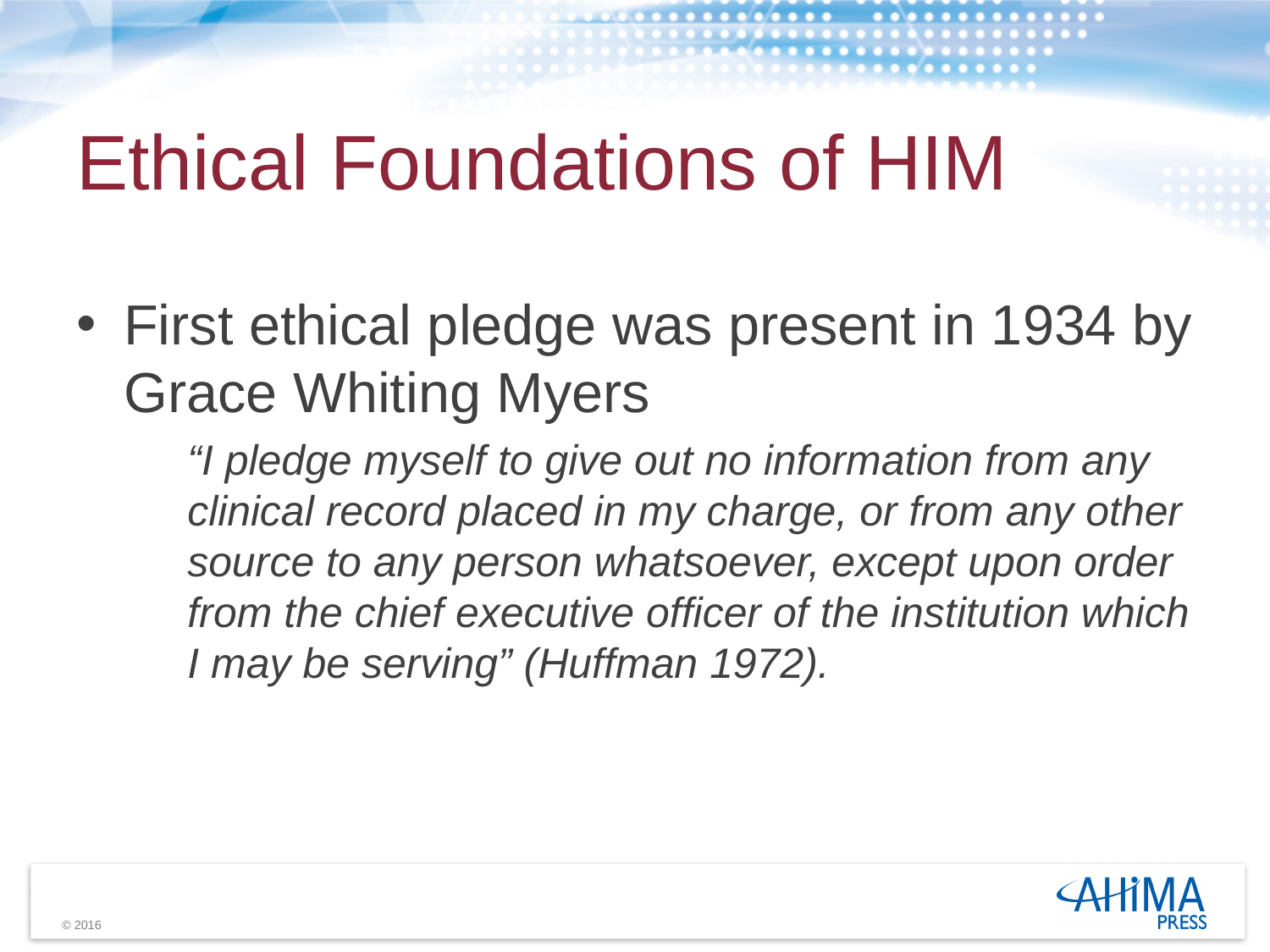

# Ethical Foundations of HIM
First ethical pledge was present in 1934 by Grace Whiting Myers
“I pledge myself to give out no information from any clinical record placed in my charge, or from any other source to any person whatsoever, except upon order from the chief executive officer of the institution which I may be serving” (Huffman 1972).